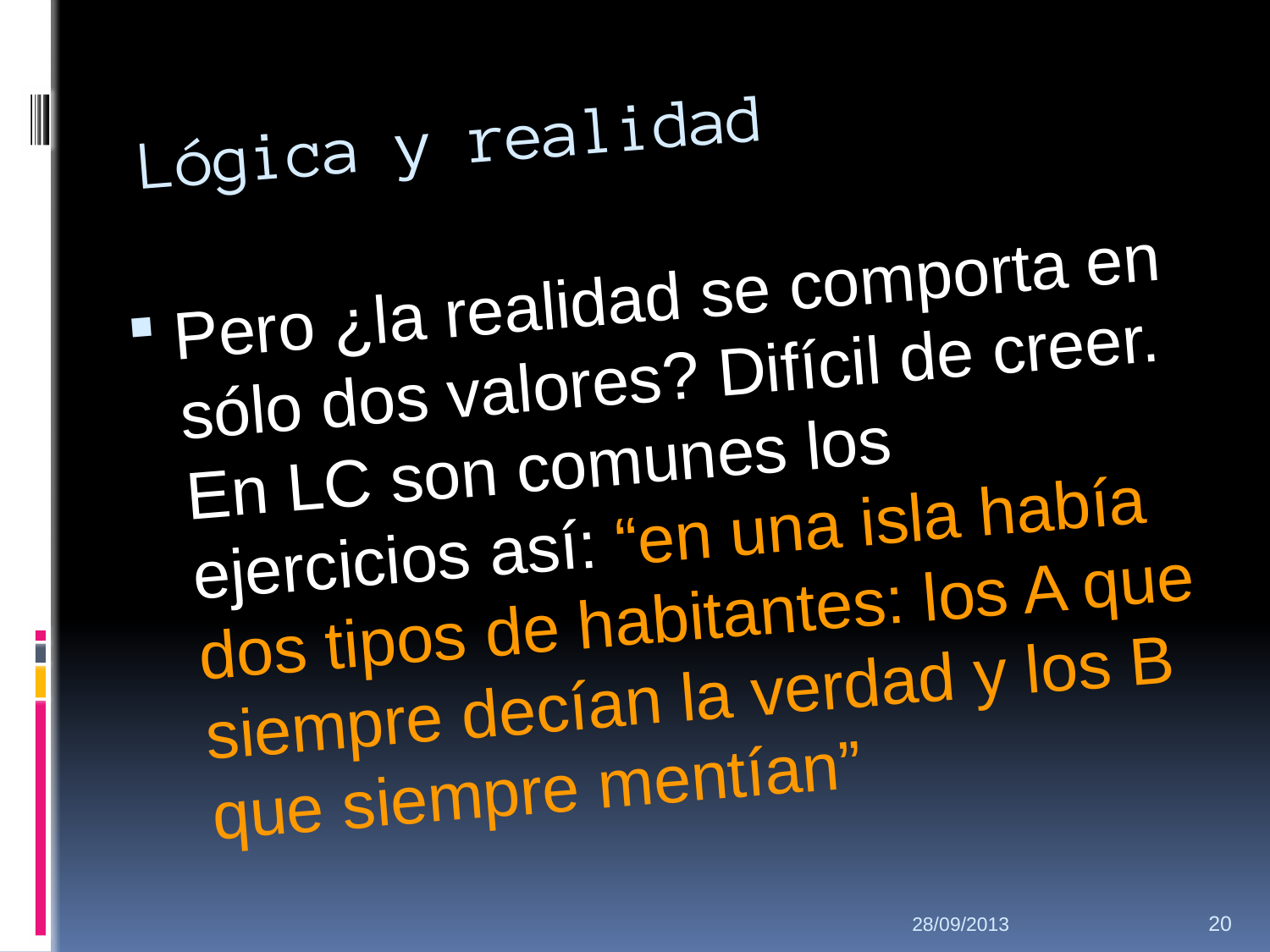

# Lógica y realidad
Pero ¿la realidad se comporta en sólo dos valores? Difícil de creer. En LC son comunes los ejercicios así: “en una isla había dos tipos de habitantes: los A que siempre decían la verdad y los B que siempre mentían”
28/09/2013
20